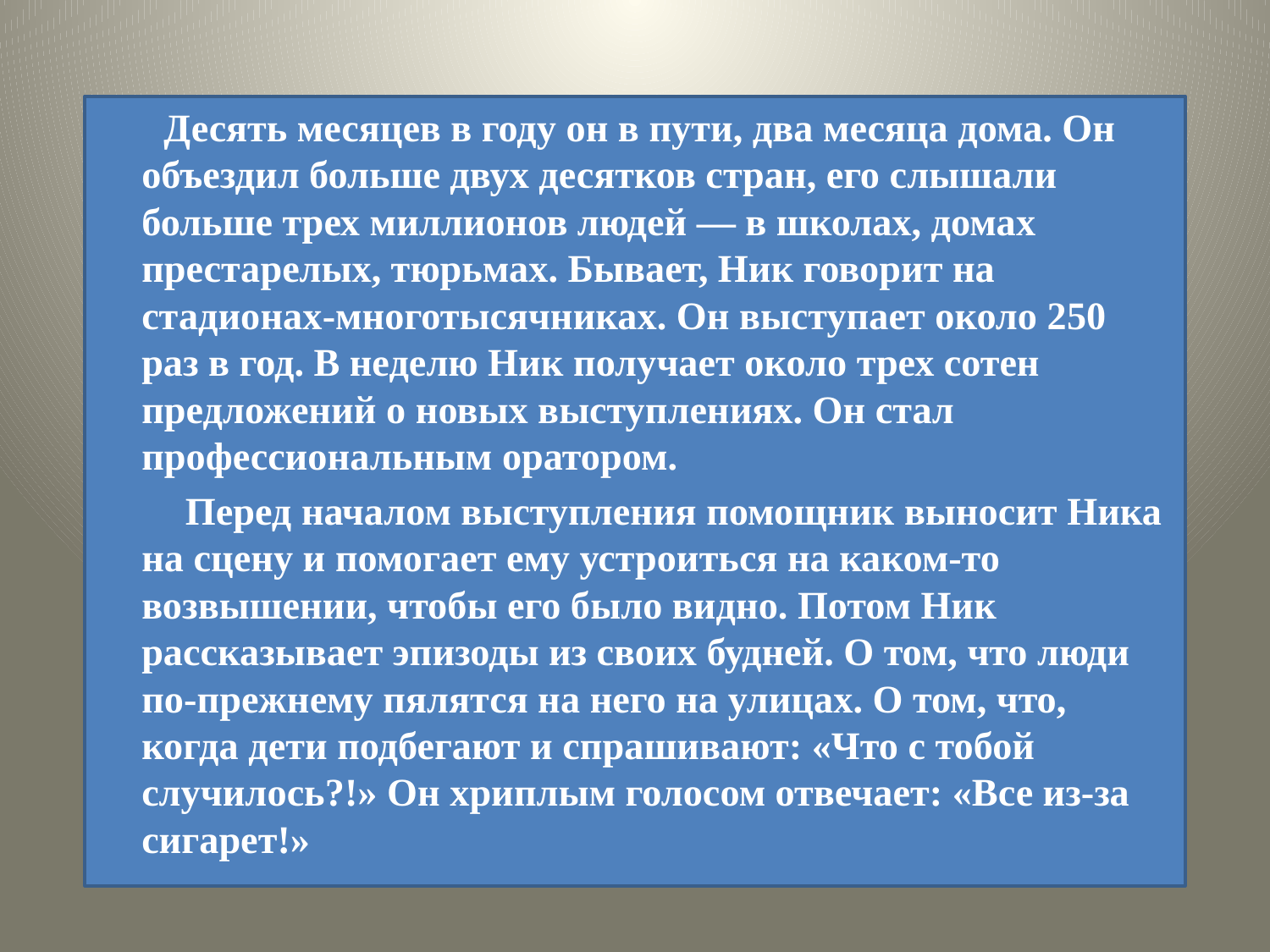

Десять месяцев в году он в пути, два месяца дома. Он объездил больше двух десятков стран, его слышали больше трех миллионов людей — в школах, домах престарелых, тюрьмах. Бывает, Ник говорит на стадионах-многотысячниках. Он выступает около 250 раз в год. В неделю Ник получает около трех сотен предложений о новых выступлениях. Он стал профессиональным оратором.
         Перед началом выступления помощник выносит Ника на сцену и помогает ему устроиться на каком-то возвышении, чтобы его было видно. Потом Ник рассказывает эпизоды из своих будней. О том, что люди по-прежнему пялятся на него на улицах. О том, что, когда дети подбегают и спрашивают: «Что с тобой случилось?!» Он хриплым голосом отвечает: «Все из-за сигарет!»